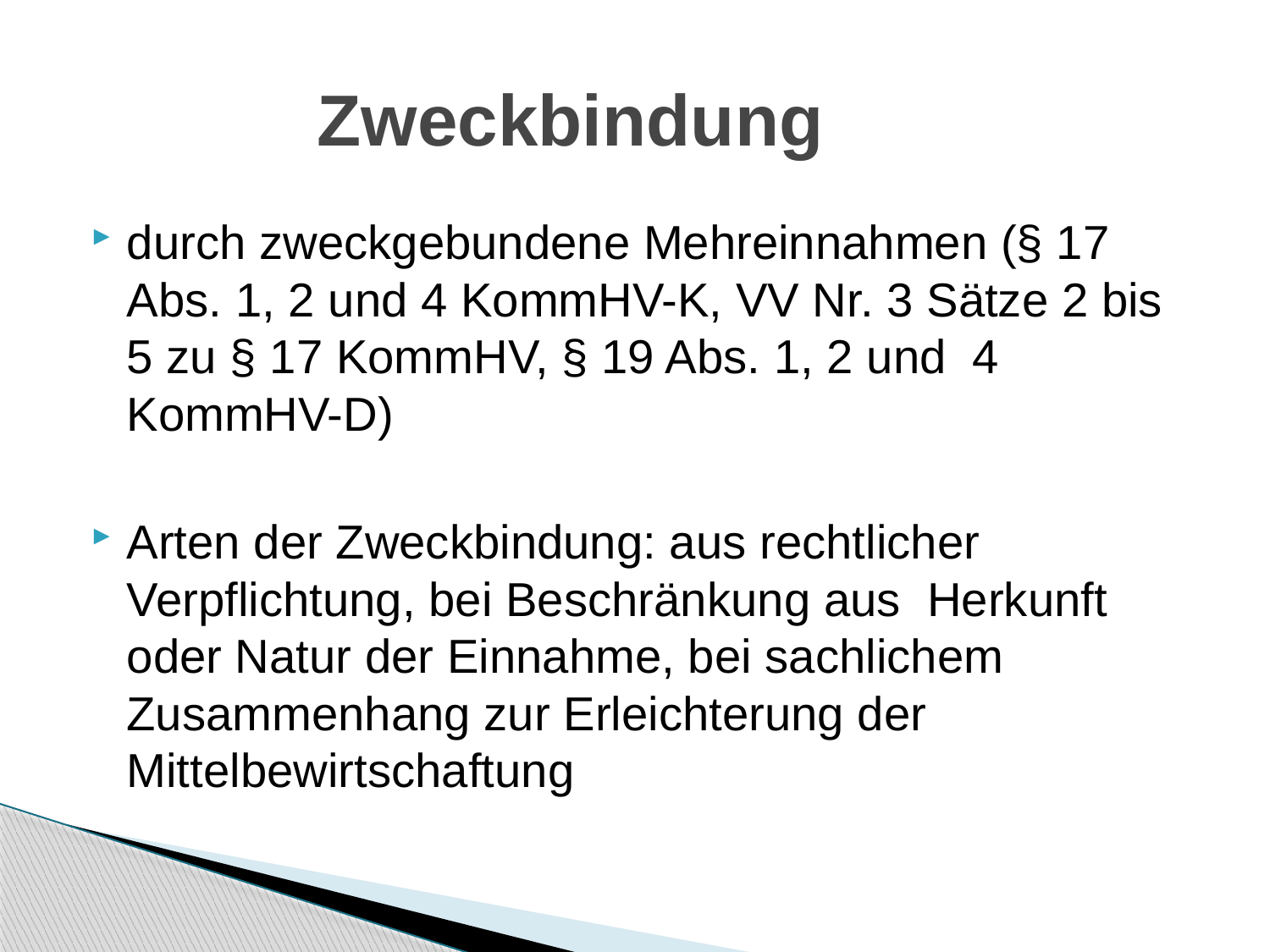

# Zweckbindung
durch zweckgebundene Mehreinnahmen (§ 17 Abs. 1, 2 und 4 KommHV-K, VV Nr. 3 Sätze 2 bis 5 zu § 17 KommHV, § 19 Abs. 1, 2 und  4 KommHV-D)

Arten der Zweckbindung: aus rechtlicher Verpflichtung, bei Beschränkung aus  Herkunft oder Natur der Einnahme, bei sachlichem Zusammenhang zur Erleichterung der Mittelbewirtschaftung